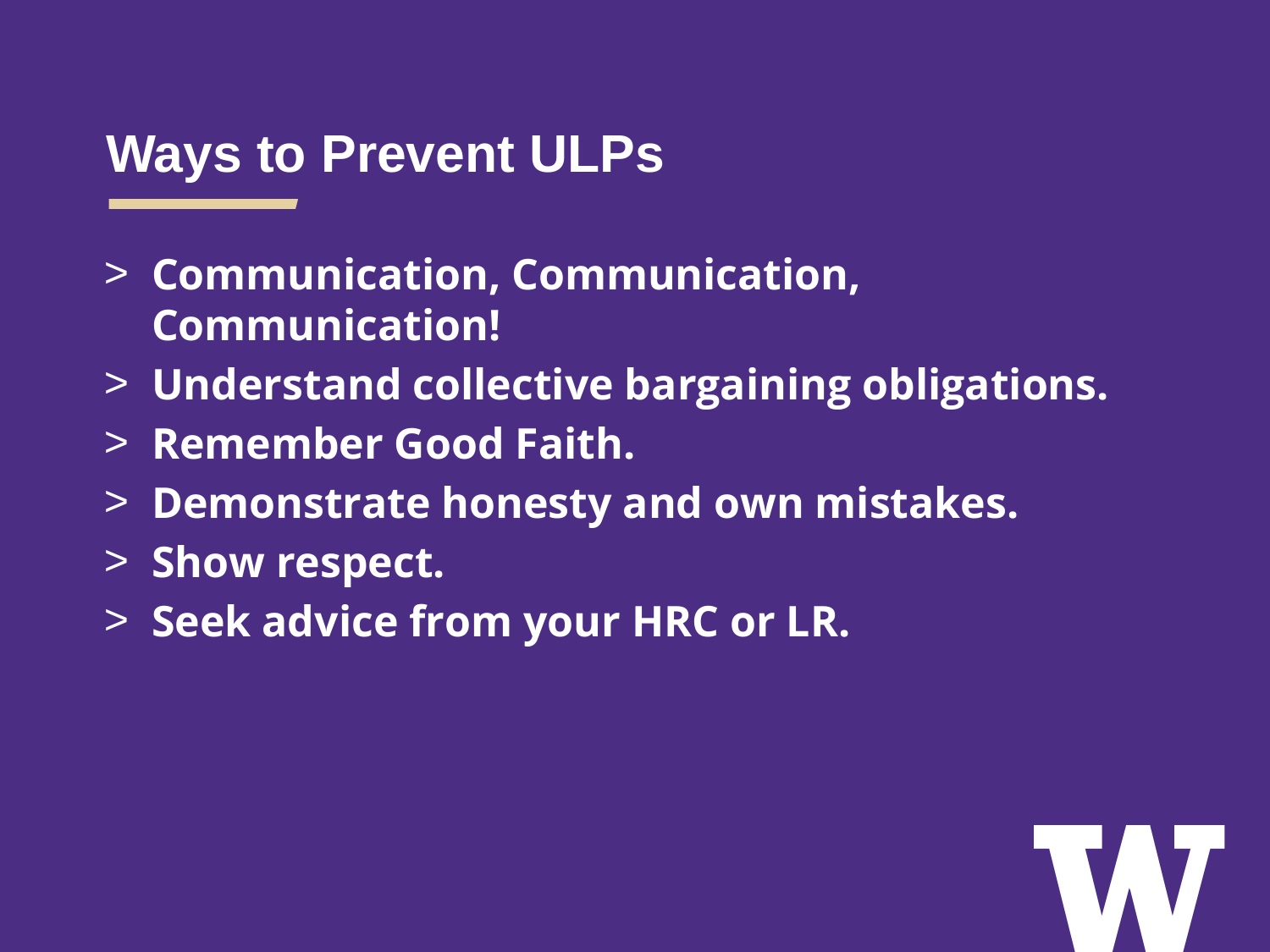

# Ways to Prevent ULPs
Communication, Communication, Communication!
Understand collective bargaining obligations.
Remember Good Faith.
Demonstrate honesty and own mistakes.
Show respect.
Seek advice from your HRC or LR.